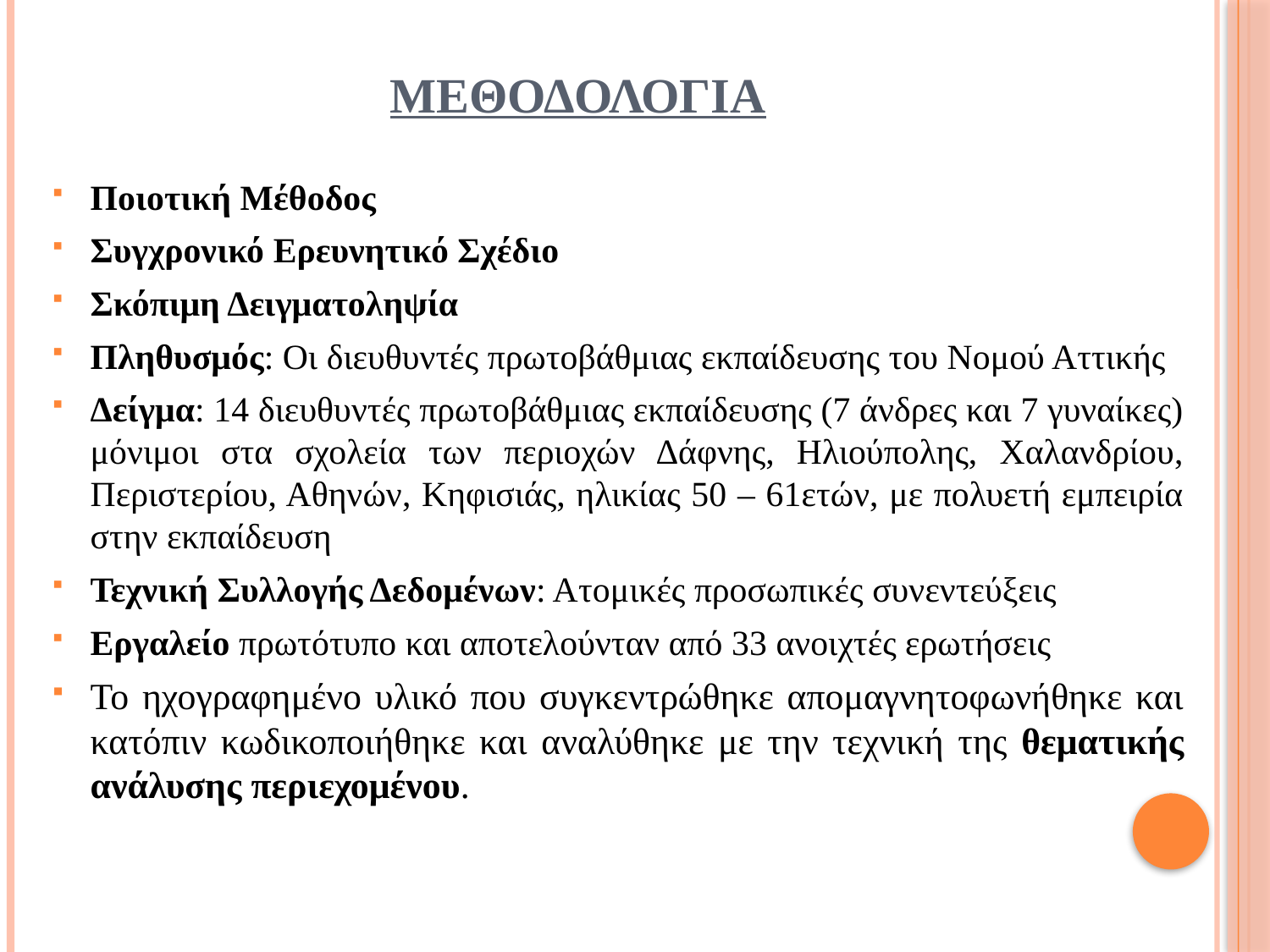

# ΜΕΘΟΔΟΛΟΓΙΑ
Ποιοτική Μέθοδος
Συγχρονικό Ερευνητικό Σχέδιο
Σκόπιμη Δειγματοληψία
Πληθυσμός: Οι διευθυντές πρωτοβάθμιας εκπαίδευσης του Νομού Αττικής
Δείγμα: 14 διευθυντές πρωτοβάθμιας εκπαίδευσης (7 άνδρες και 7 γυναίκες) μόνιμοι στα σχολεία των περιοχών Δάφνης, Ηλιούπολης, Χαλανδρίου, Περιστερίου, Αθηνών, Κηφισιάς, ηλικίας 50 – 61ετών, με πολυετή εμπειρία στην εκπαίδευση
Τεχνική Συλλογής Δεδομένων: Ατομικές προσωπικές συνεντεύξεις
Εργαλείο πρωτότυπο και αποτελούνταν από 33 ανοιχτές ερωτήσεις
Το ηχογραφημένο υλικό που συγκεντρώθηκε απομαγνητοφωνήθηκε και κατόπιν κωδικοποιήθηκε και αναλύθηκε με την τεχνική της θεματικής ανάλυσης περιεχομένου.